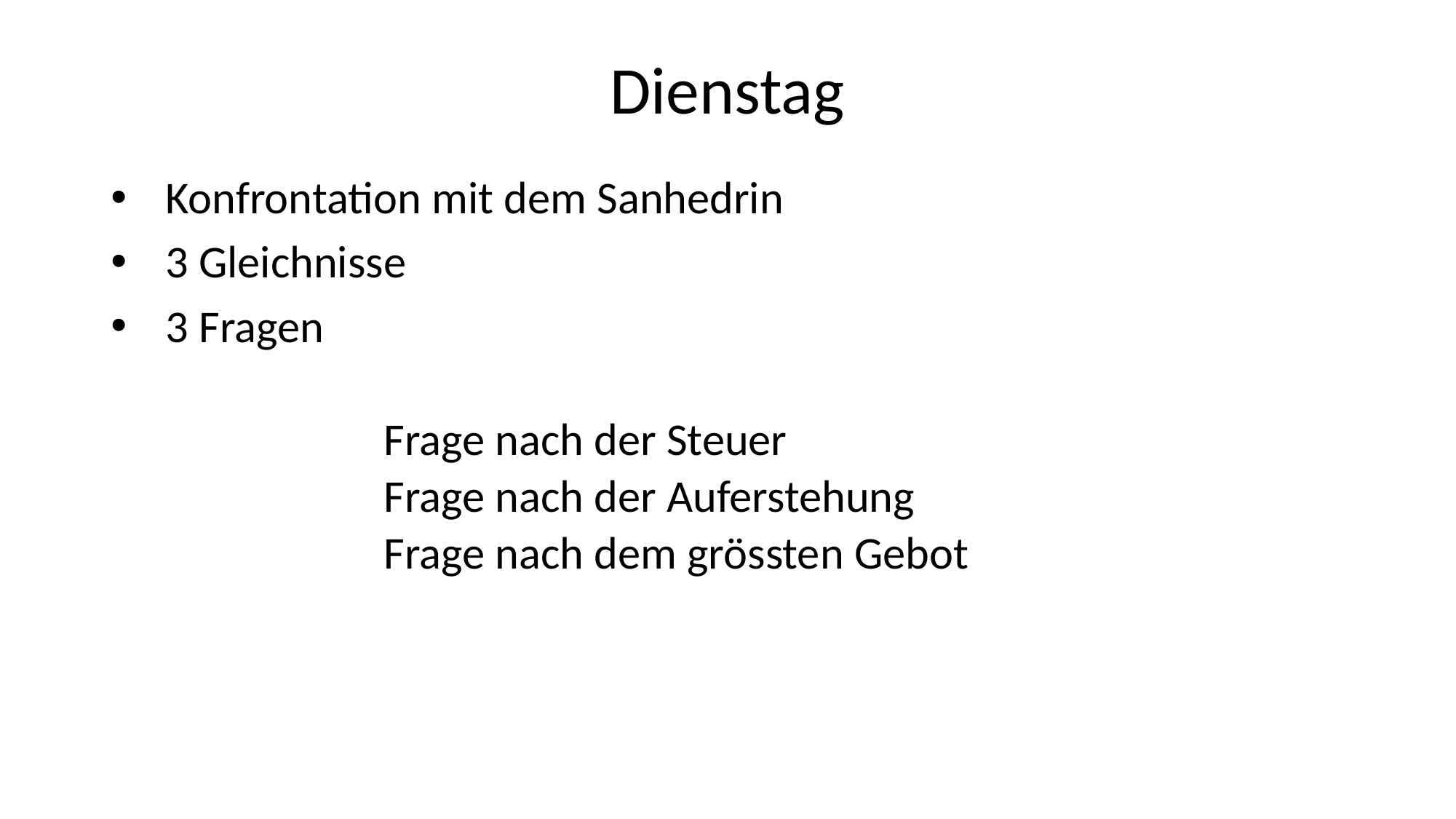

# Dienstag
Konfrontation mit dem Sanhedrin
3 Gleichnisse
3 Fragen

	Frage nach der Steuer
	Frage nach der Auferstehung
	Frage nach dem grössten Gebot